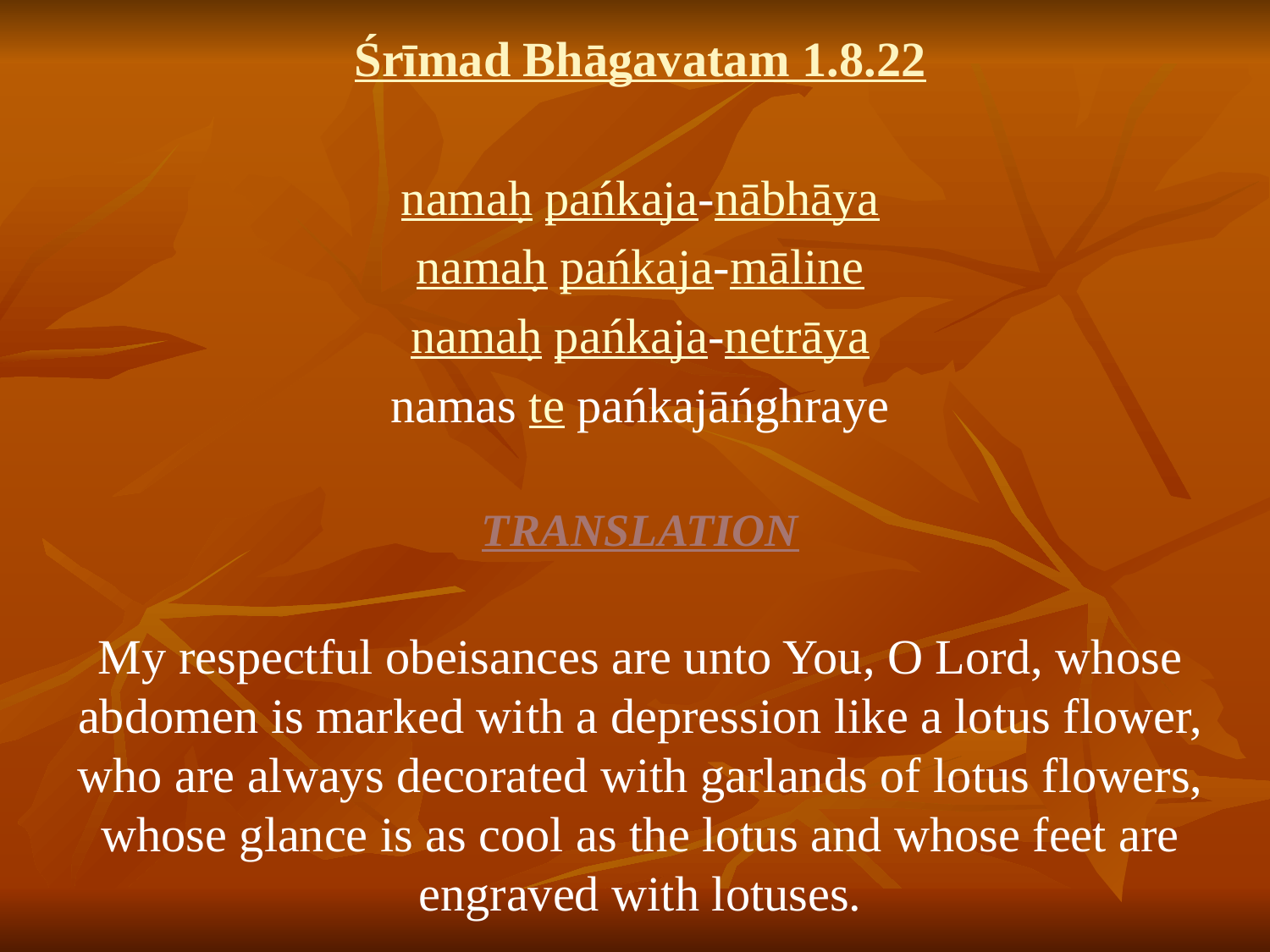

# Śrīmad Bhāgavatam 1.8.22

namaḥ pańkaja-nābhāya
namaḥ pańkaja-māline
namaḥ pańkaja-netrāya
namas te pańkajāńghraye

TRANSLATION

My respectful obeisances are unto You, O Lord, whose abdomen is marked with a depression like a lotus flower, who are always decorated with garlands of lotus flowers, whose glance is as cool as the lotus and whose feet are engraved with lotuses.
.